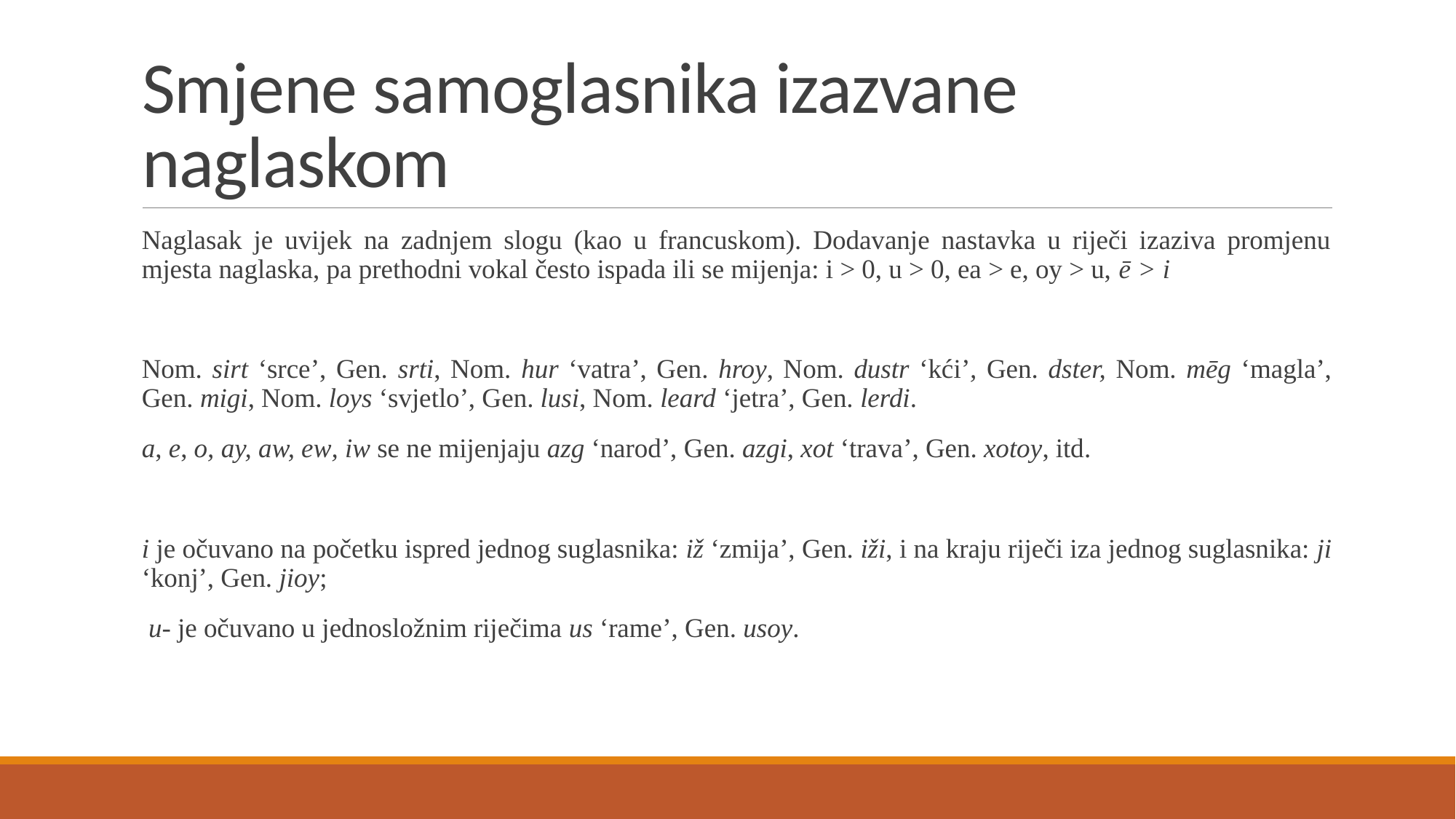

# Smjene samoglasnika izazvane naglaskom
Naglasak je uvijek na zadnjem slogu (kao u francuskom). Dodavanje nastavka u riječi izaziva promjenu mjesta naglaska, pa prethodni vokal često ispada ili se mijenja: i > 0, u > 0, ea > e, oy > u, ē > i

Nom. sirt ‘srce’, Gen. srti, Nom. hur ‘vatra’, Gen. hroy, Nom. dustr ‘kći’, Gen. dster, Nom. mēg ‘magla’, Gen. migi, Nom. loys ‘svjetlo’, Gen. lusi, Nom. leard ‘jetra’, Gen. lerdi.
a, e, o, ay, aw, ew, iw se ne mijenjaju azg ‘narod’, Gen. azgi, xot ‘trava’, Gen. xotoy, itd.

i je očuvano na početku ispred jednog suglasnika: iž ‘zmija’, Gen. iži, i na kraju riječi iza jednog suglasnika: ji ‘konj’, Gen. jioy;
 u- je očuvano u jednosložnim riječima us ‘rame’, Gen. usoy.